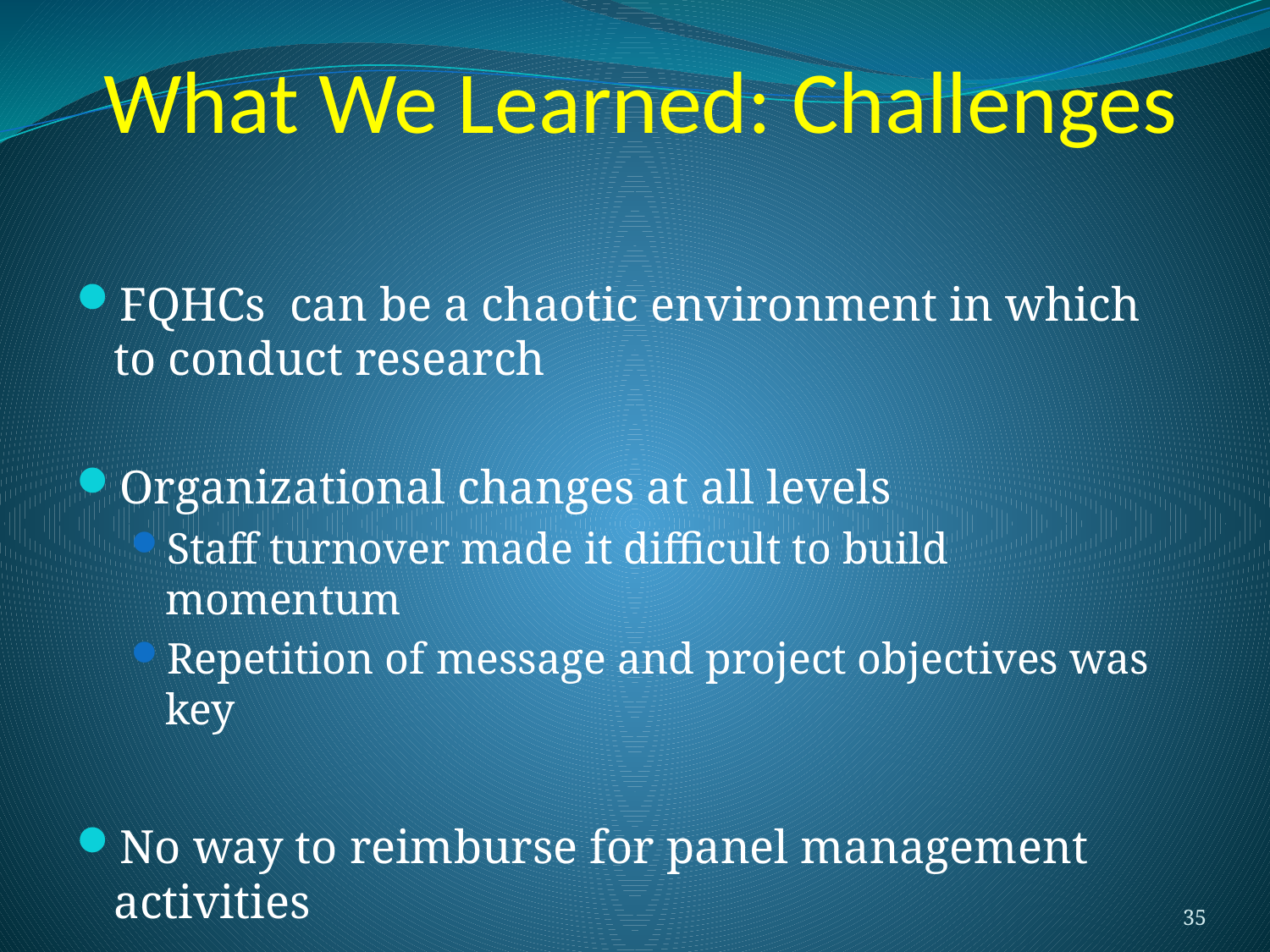

# What We Learned: Challenges
FQHCs  can be a chaotic environment in which to conduct research

Organizational changes at all levels
Staff turnover made it difficult to build momentum
Repetition of message and project objectives was key

No way to reimburse for panel management activities

35